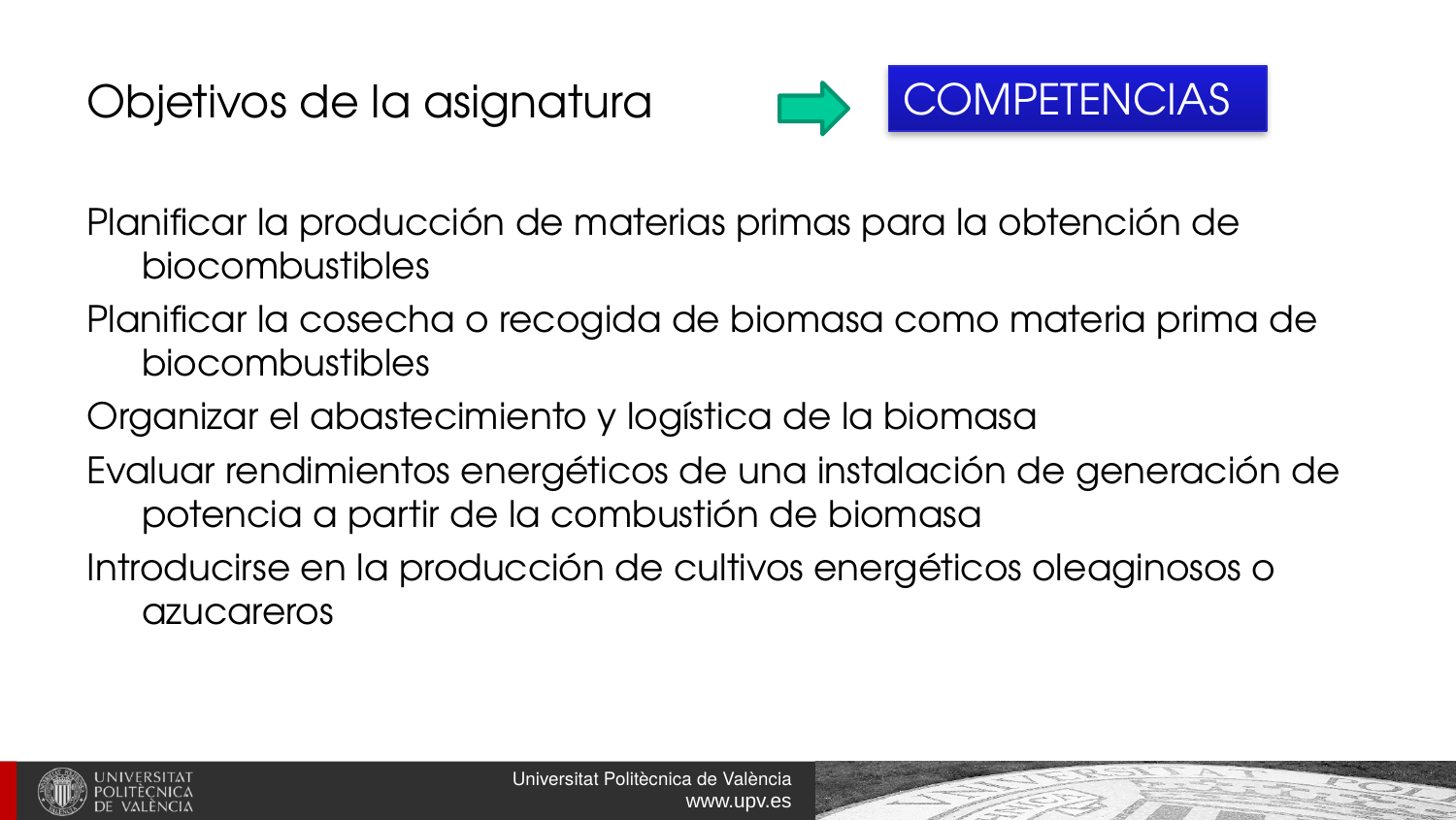

# Objetivos de la asignatura
COMPETENCIAS

Planificar la producción de materias primas para la obtención de biocombustibles
Planificar la cosecha o recogida de biomasa como materia prima de biocombustibles
Organizar el abastecimiento y logística de la biomasa
Evaluar rendimientos energéticos de una instalación de generación de potencia a partir de la combustión de biomasa
Introducirse en la producción de cultivos energéticos oleaginosos o azucareros